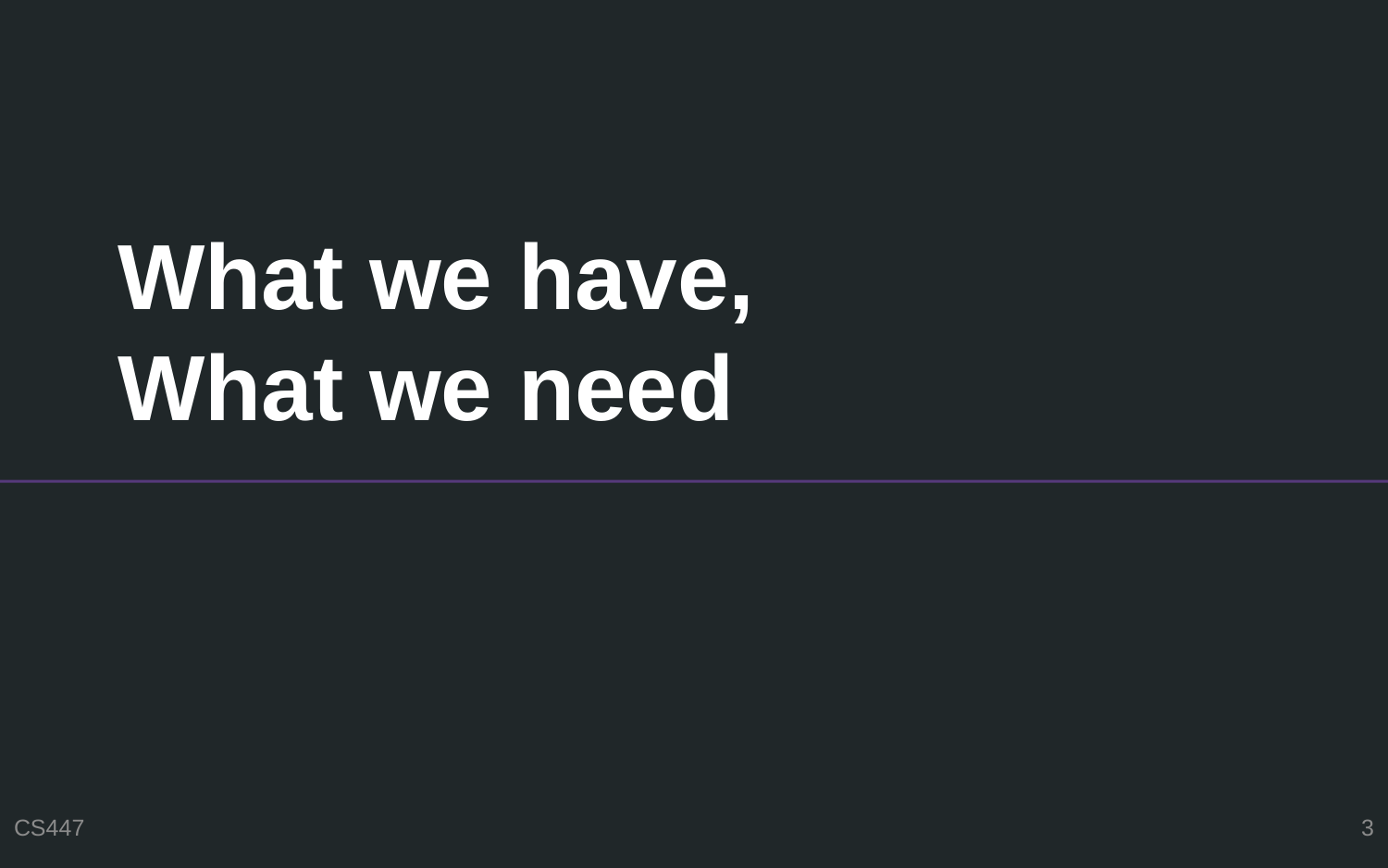

# What we have, What we need
3
CS447